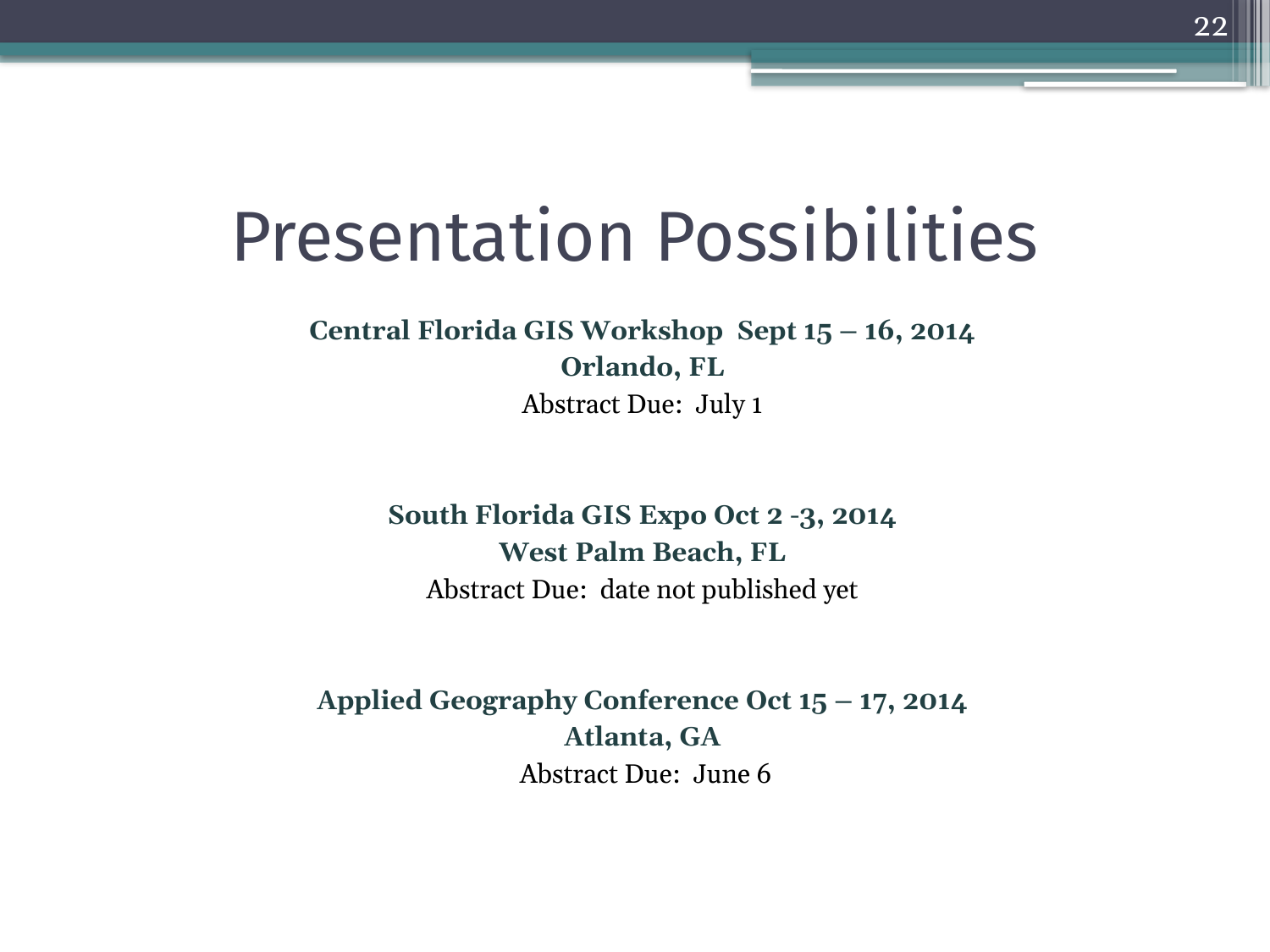

22
# Presentation Possibilities
Central Florida GIS Workshop  Sept 15 – 16, 2014
Orlando, FL
Abstract Due:  July 1

South Florida GIS Expo Oct 2 -3, 2014
West Palm Beach, FL
Abstract Due:  date not published yet

Applied Geography Conference Oct 15 – 17, 2014
Atlanta, GA
 Abstract Due:  June 6